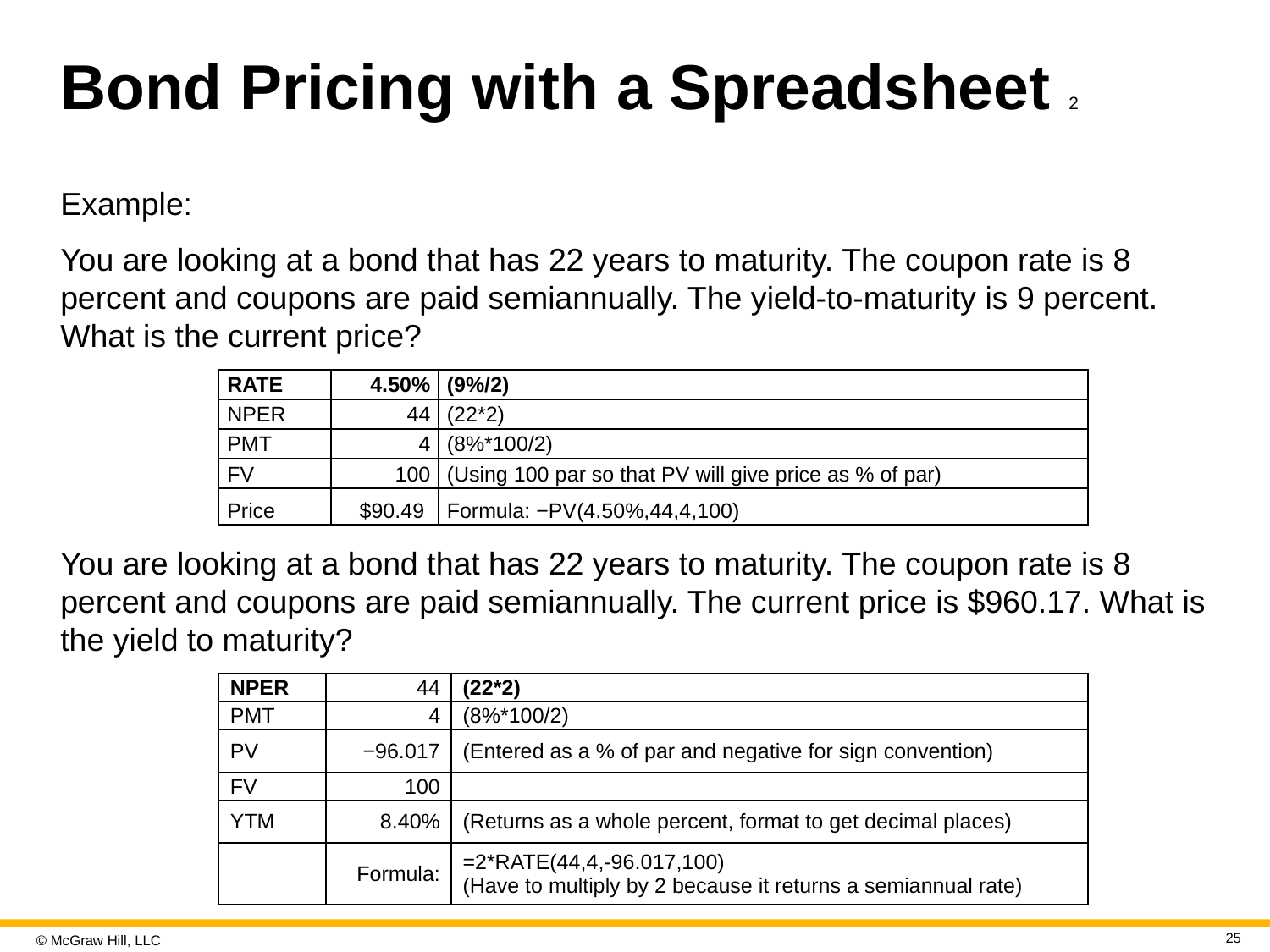

# Bond Pricing with a Spreadsheet 2
Example:
You are looking at a bond that has 22 years to maturity. The coupon rate is 8 percent and coupons are paid semiannually. The yield-to-maturity is 9 percent. What is the current price?
| RATE | 4.50% | (9%/2) |
| --- | --- | --- |
| NPER | 44 | (22\*2) |
| PMT | 4 | (8%\*100/2) |
| FV | 100 | (Using 100 par so that PV will give price as % of par) |
| Price | $90.49 | Formula: −PV(4.50%,44,4,100) |
You are looking at a bond that has 22 years to maturity. The coupon rate is 8 percent and coupons are paid semiannually. The current price is $960.17. What is the yield to maturity?
| NPER | 44 | (22\*2) |
| --- | --- | --- |
| PMT | 4 | (8%\*100/2) |
| PV | −96.017 | (Entered as a % of par and negative for sign convention) |
| FV | 100 |  |
| YTM | 8.40% | (Returns as a whole percent, format to get decimal places) |
|  | Formula: | =2\*RATE(44,4,-96.017,100) (Have to multiply by 2 because it returns a semiannual rate) |
25